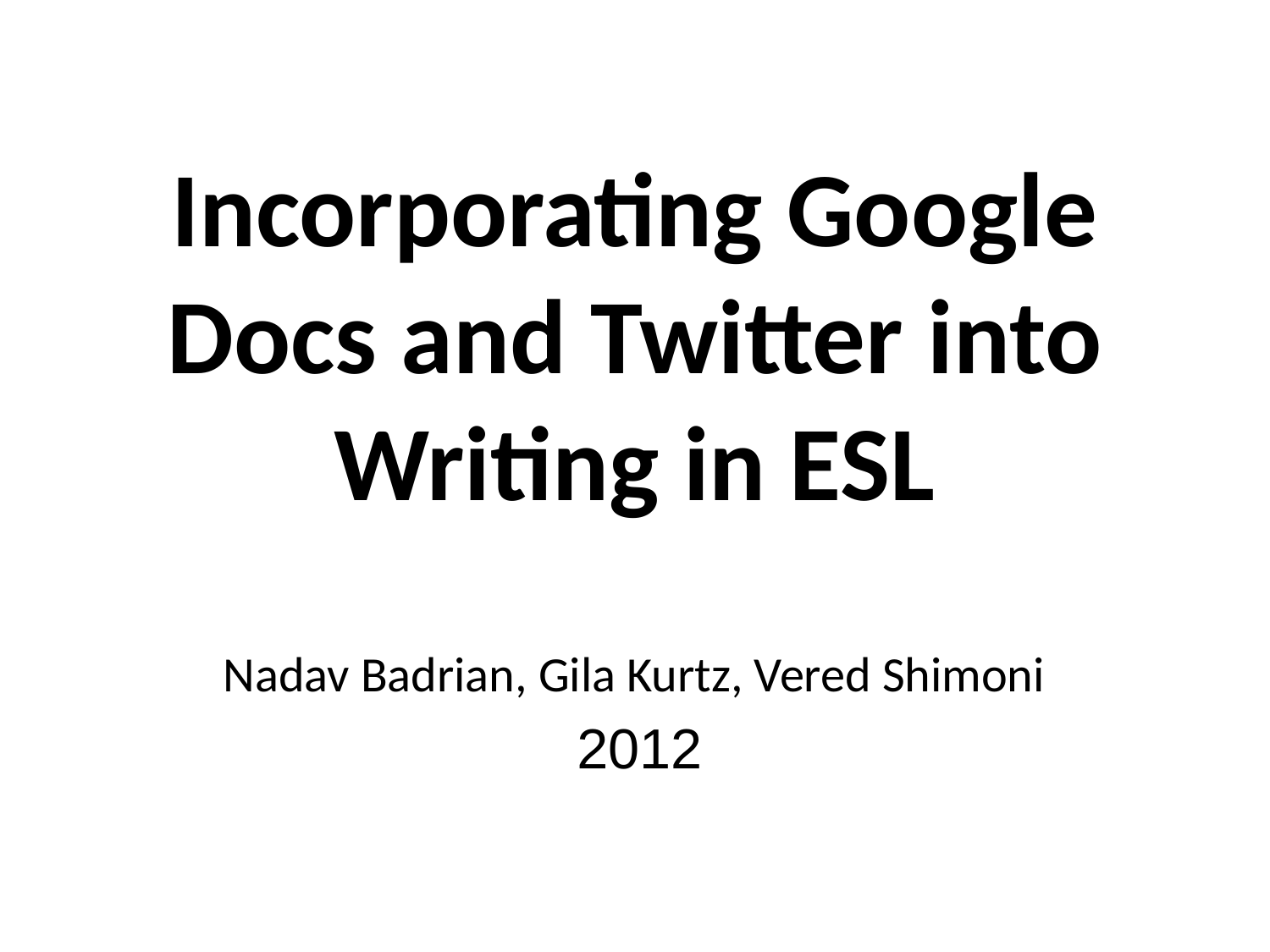

# Incorporating Google Docs and Twitter into Writing in ESL
Nadav Badrian, Gila Kurtz, Vered Shimoni
2012